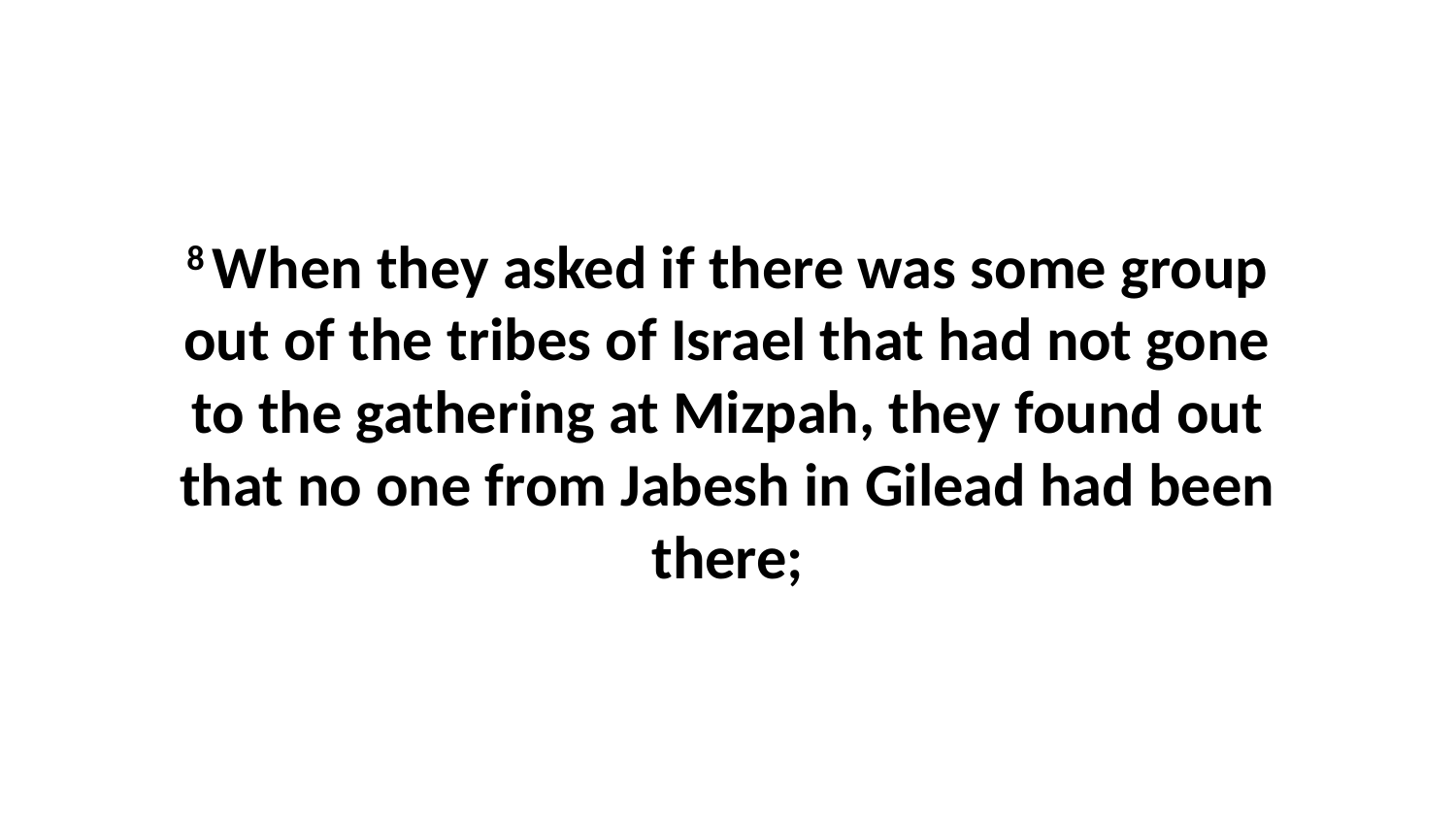

8 When they asked if there was some group out of the tribes of Israel that had not gone to the gathering at Mizpah, they found out that no one from Jabesh in Gilead had been there;